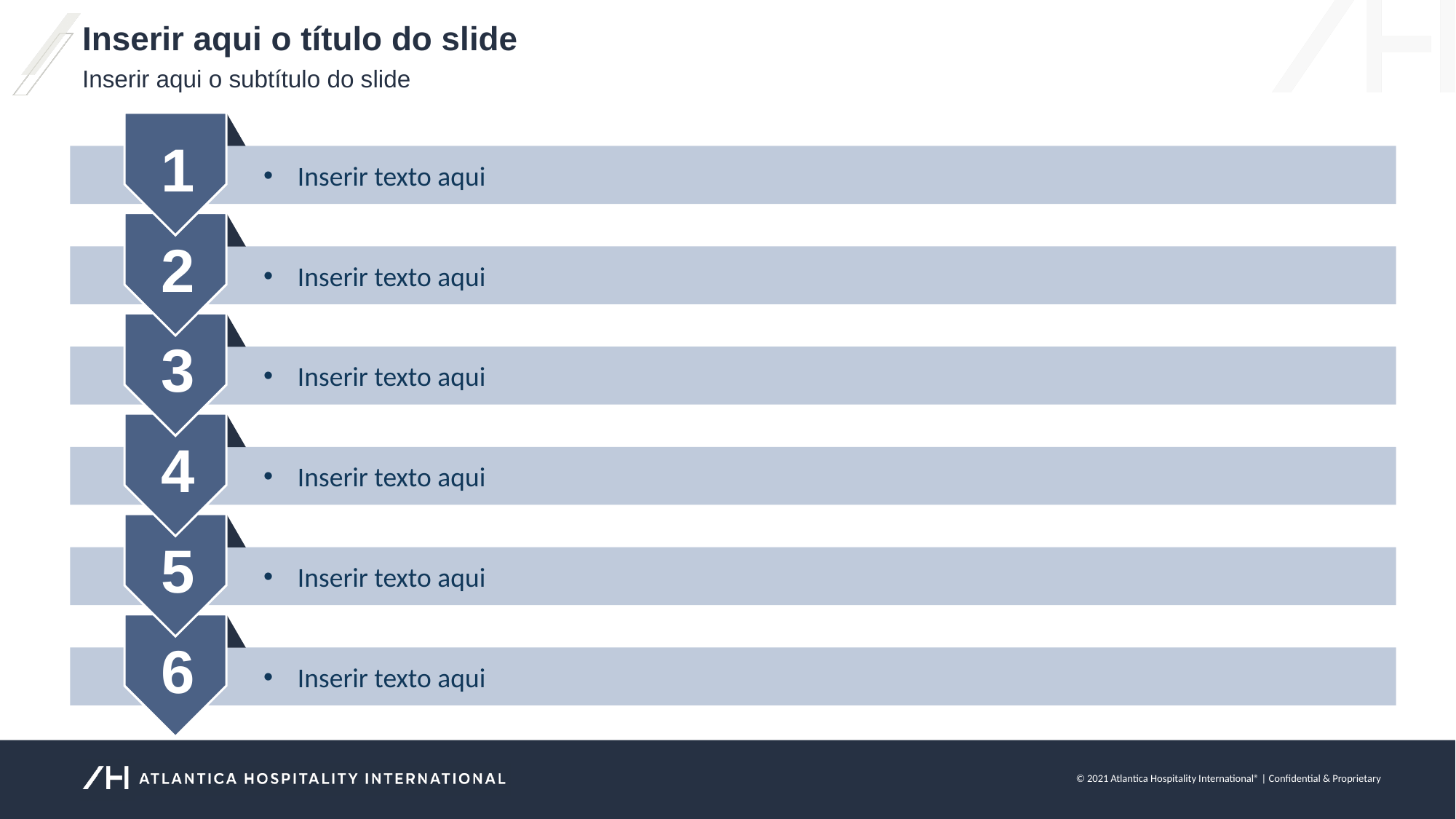

Inserir aqui o título do slide
Inserir aqui o subtítulo do slide

1
Inserir texto aqui

2
Inserir texto aqui

3
Inserir texto aqui

4
Inserir texto aqui

5
Inserir texto aqui

6
Inserir texto aqui